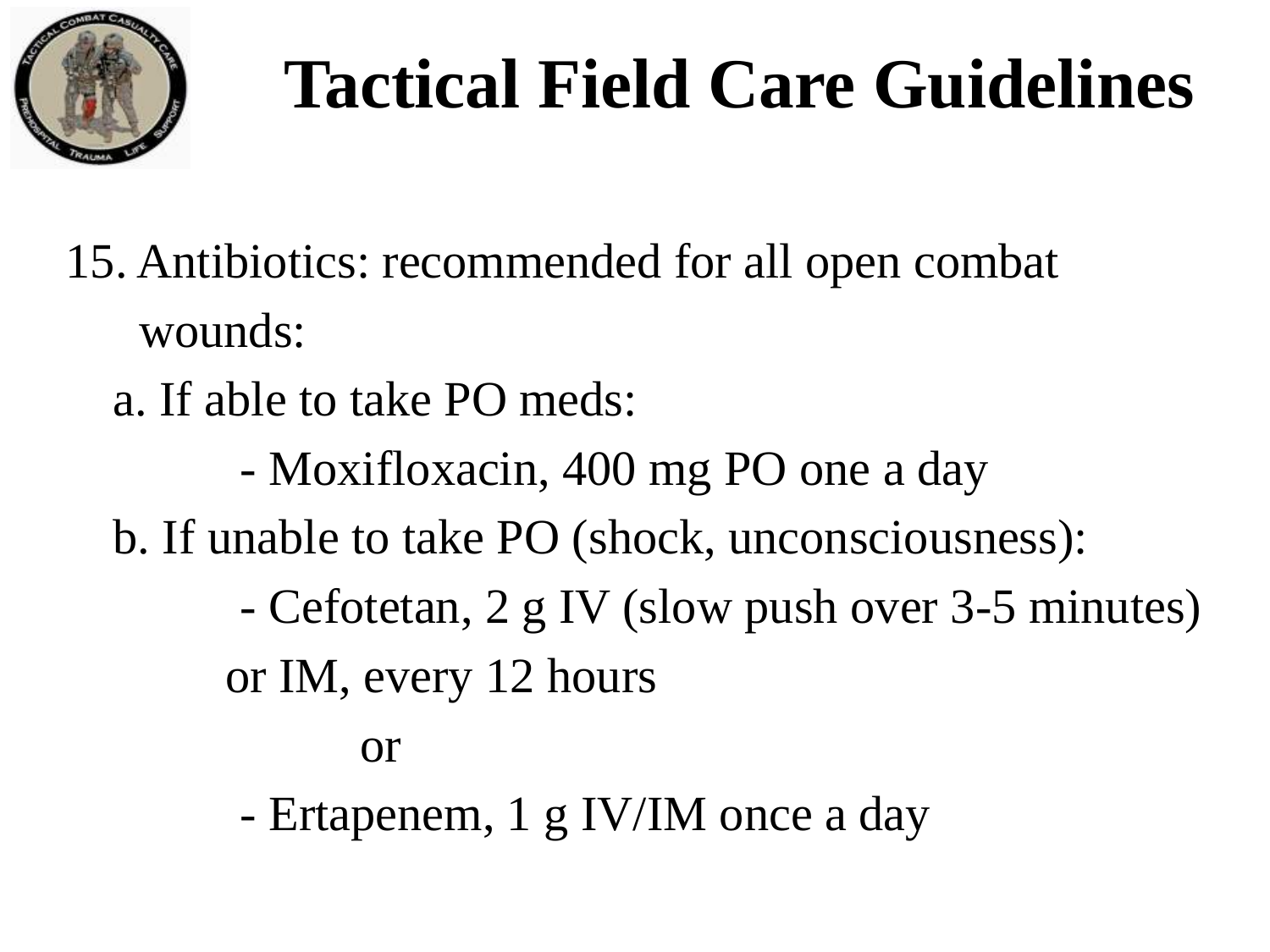

# Tactical Field Care Guidelines
15. Antibiotics: recommended for all open combat
      wounds:
	a. If able to take PO meds:
		- Moxifloxacin, 400 mg PO one a day
	b. If unable to take PO (shock, unconsciousness):
		- Cefotetan, 2 g IV (slow push over 3-5 minutes)
             or IM, every 12 hours
                        or
		- Ertapenem, 1 g IV/IM once a day